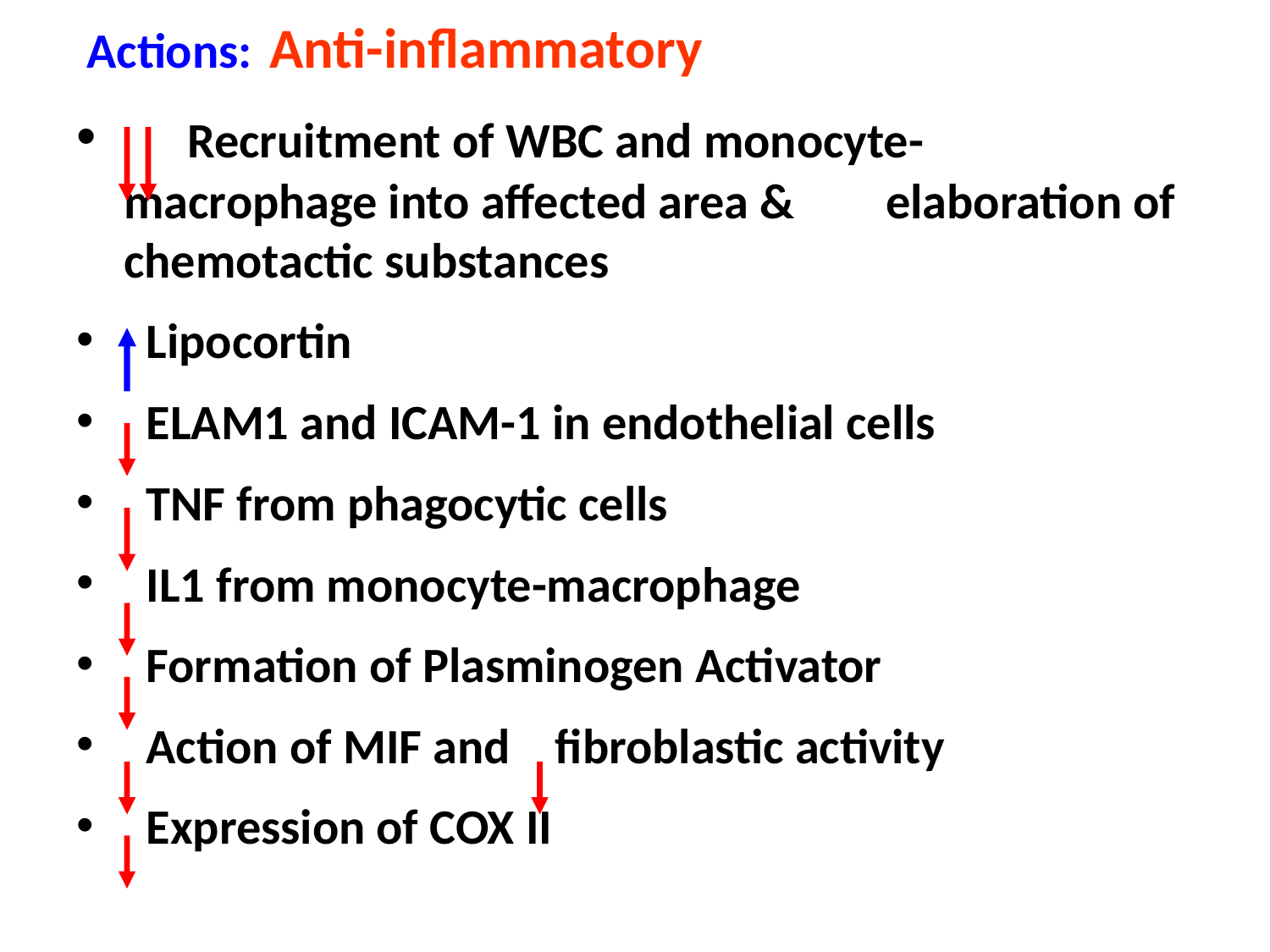

Actions: Anti-inflammatory
     Recruitment of WBC and monocyte- 	macrophage into affected area & 	elaboration of chemotactic substances
  Lipocortin
  ELAM1 and ICAM-1 in endothelial cells
  TNF from phagocytic cells
  IL1 from monocyte-macrophage
  Formation of Plasminogen Activator
  Action of MIF and    fibroblastic activity
  Expression of COX II